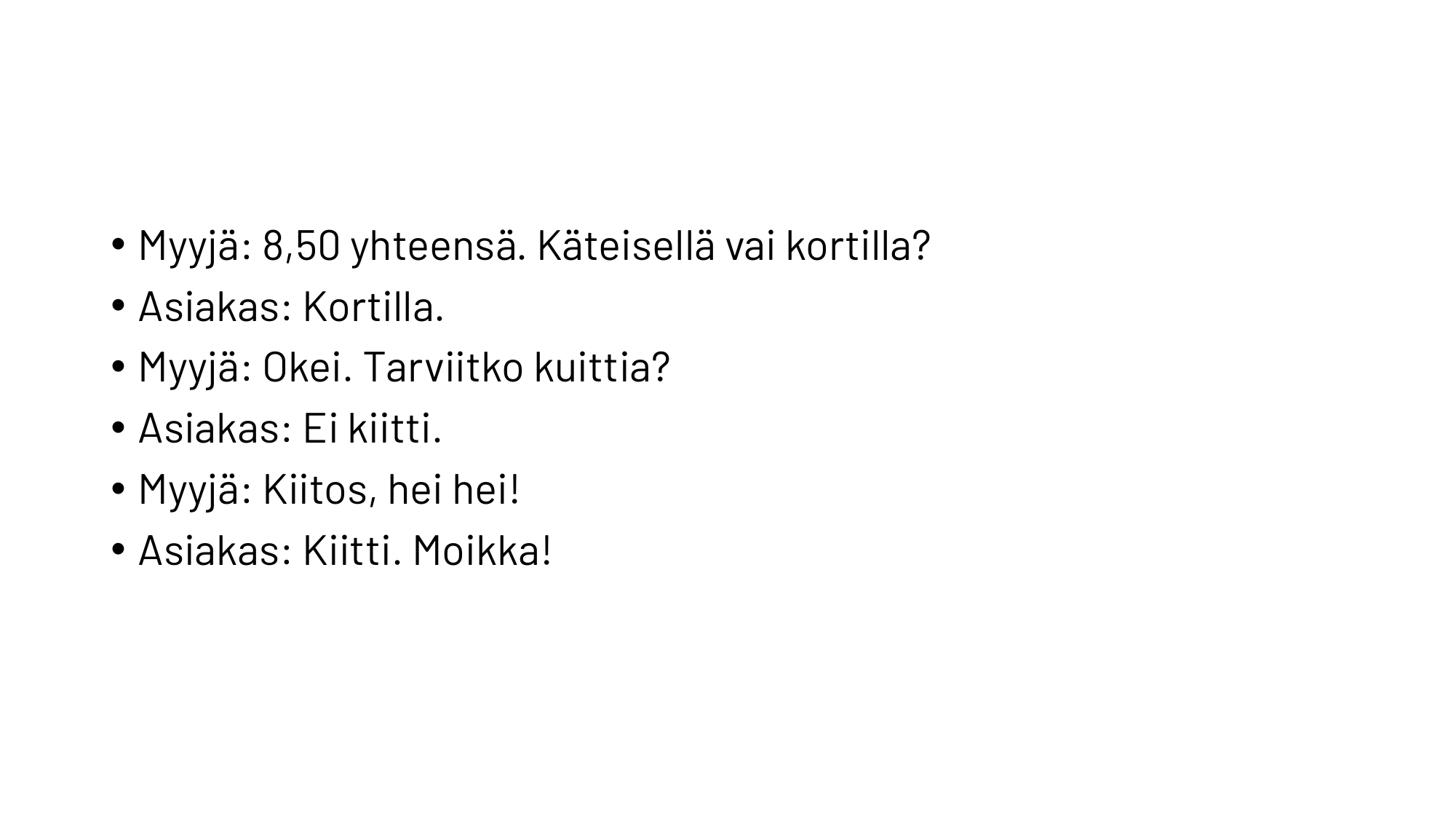

#
Myyjä: 8,50 yhteensä. Käteisellä vai kortilla?
Asiakas: Kortilla.
Myyjä: Okei. Tarviitko kuittia?
Asiakas: Ei kiitti.
Myyjä: Kiitos, hei hei!
Asiakas: Kiitti. Moikka!